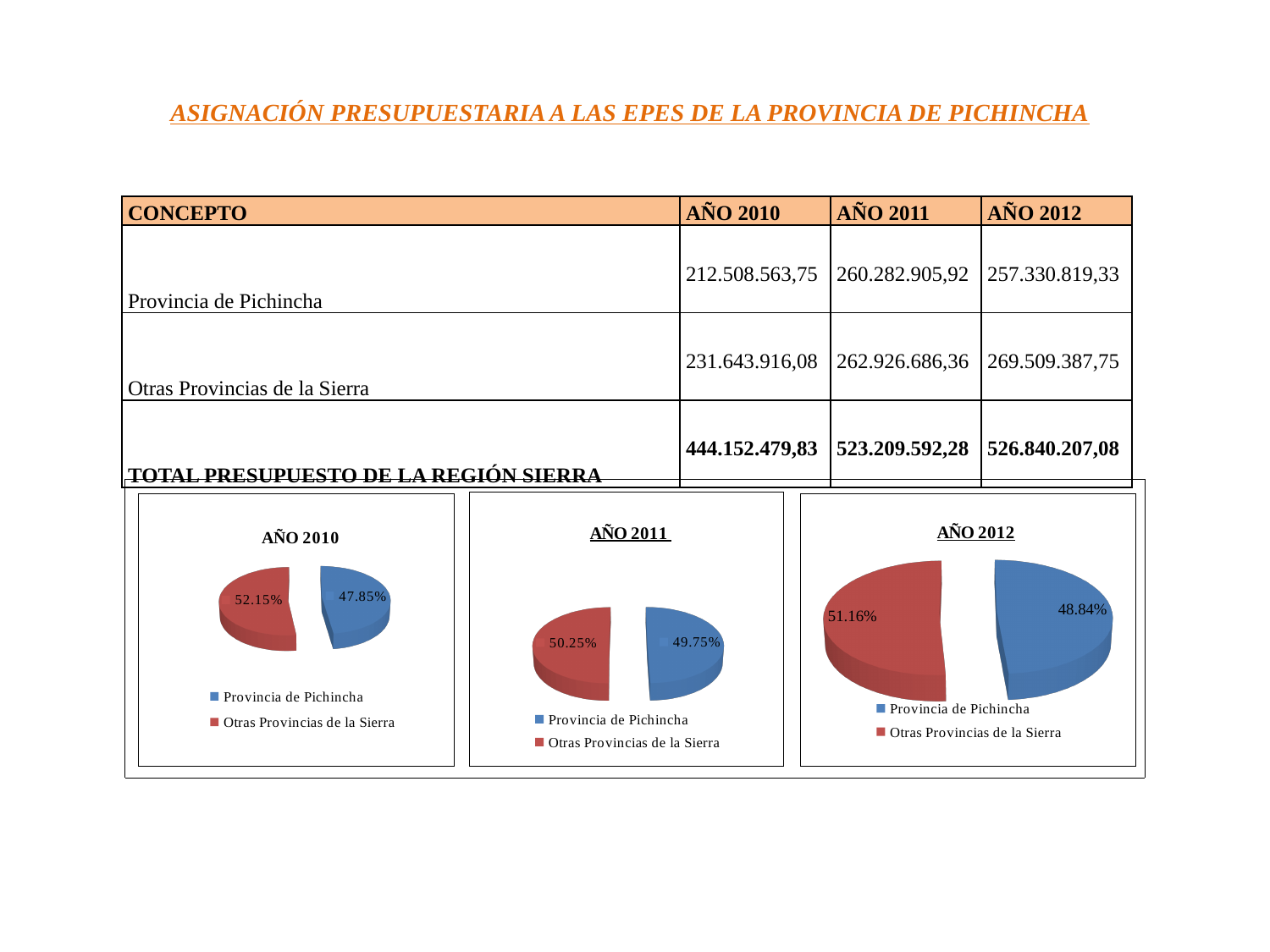

ASIGNACIÓN PRESUPUESTARIA A LAS EPES DE LA PROVINCIA DE PICHINCHA
| CONCEPTO | AÑO 2010 | AÑO 2011 | AÑO 2012 |
| --- | --- | --- | --- |
| Provincia de Pichincha | 212.508.563,75 | 260.282.905,92 | 257.330.819,33 |
| Otras Provincias de la Sierra | 231.643.916,08 | 262.926.686,36 | 269.509.387,75 |
| TOTAL PRESUPUESTO DE LA REGIÓN SIERRA | 444.152.479,83 | 523.209.592,28 | 526.840.207,08 |

[unsupported chart]

[unsupported chart]

[unsupported chart]